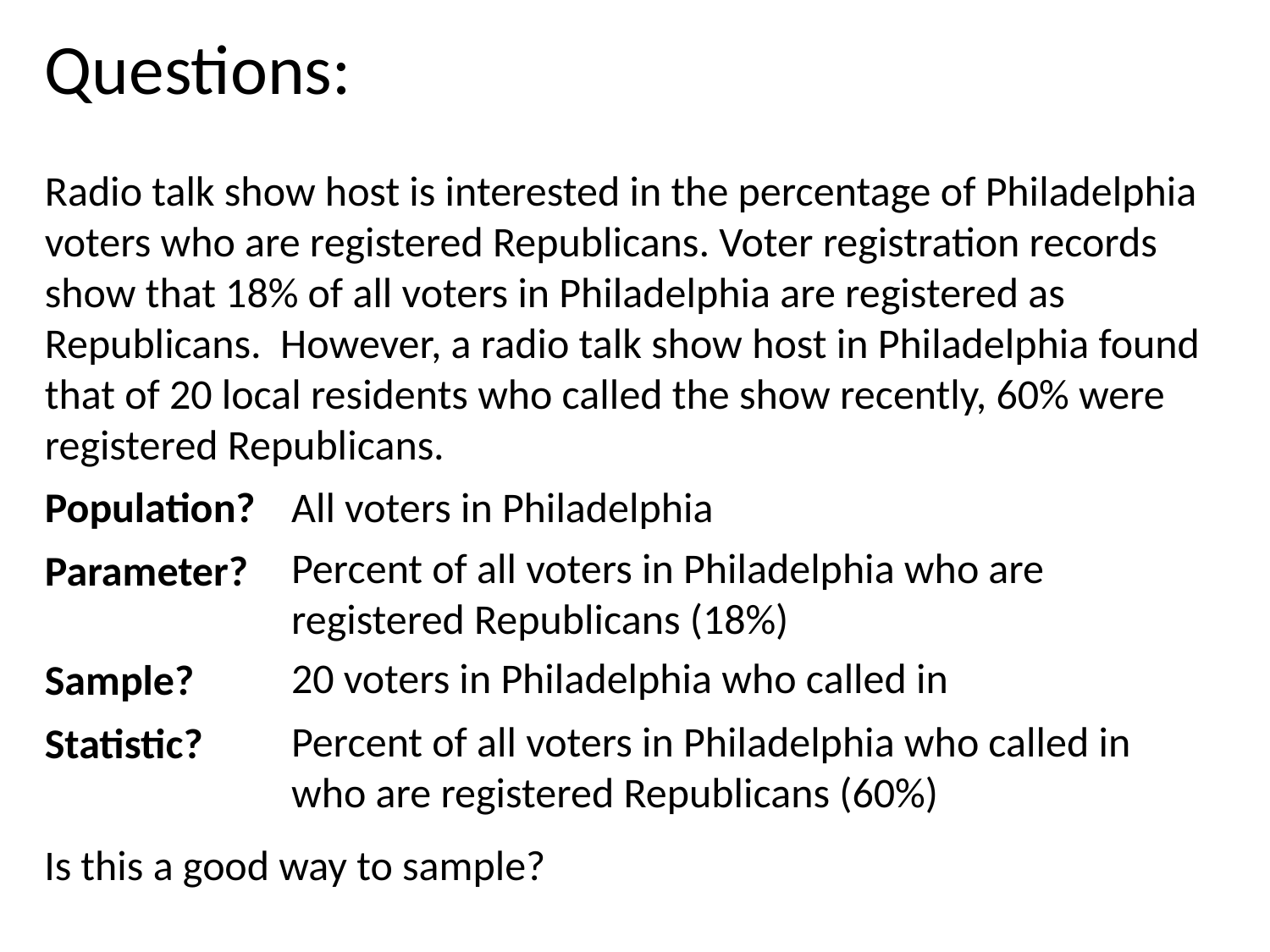

# Questions:
Radio talk show host is interested in the percentage of Philadelphia voters who are registered Republicans. Voter registration records show that 18% of all voters in Philadelphia are registered as Republicans.  However, a radio talk show host in Philadelphia found that of 20 local residents who called the show recently, 60% were registered Republicans.
Population?
Parameter?
Sample?
Statistic?
All voters in Philadelphia
Percent of all voters in Philadelphia who are registered Republicans (18%)
20 voters in Philadelphia who called in
Percent of all voters in Philadelphia who called in
who are registered Republicans (60%)
Is this a good way to sample?
10